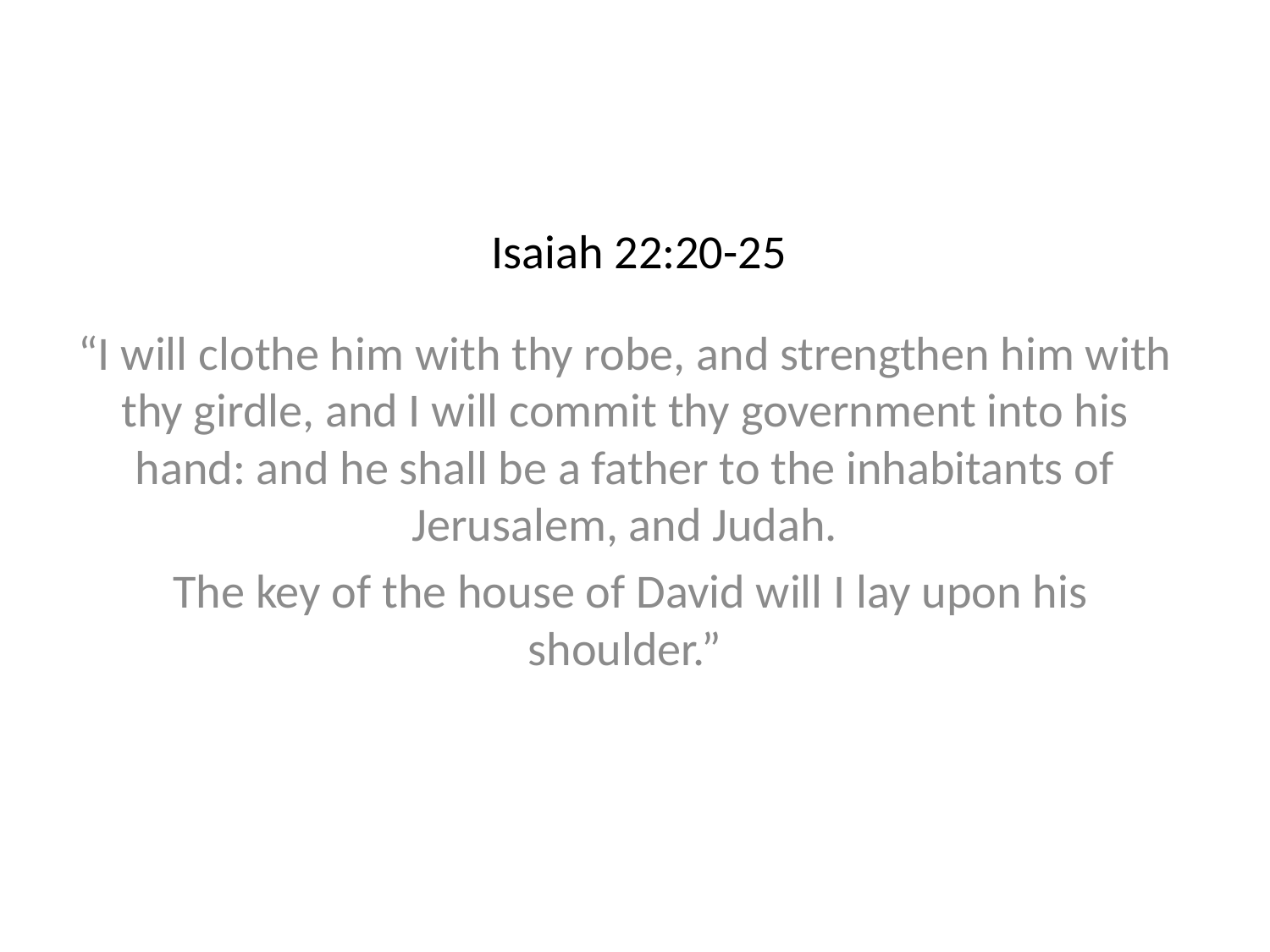

# Isaiah 22:20-25
“I will clothe him with thy robe, and strengthen him with thy girdle, and I will commit thy government into his hand: and he shall be a father to the inhabitants of Jerusalem, and Judah.
 The key of the house of David will I lay upon his shoulder.”